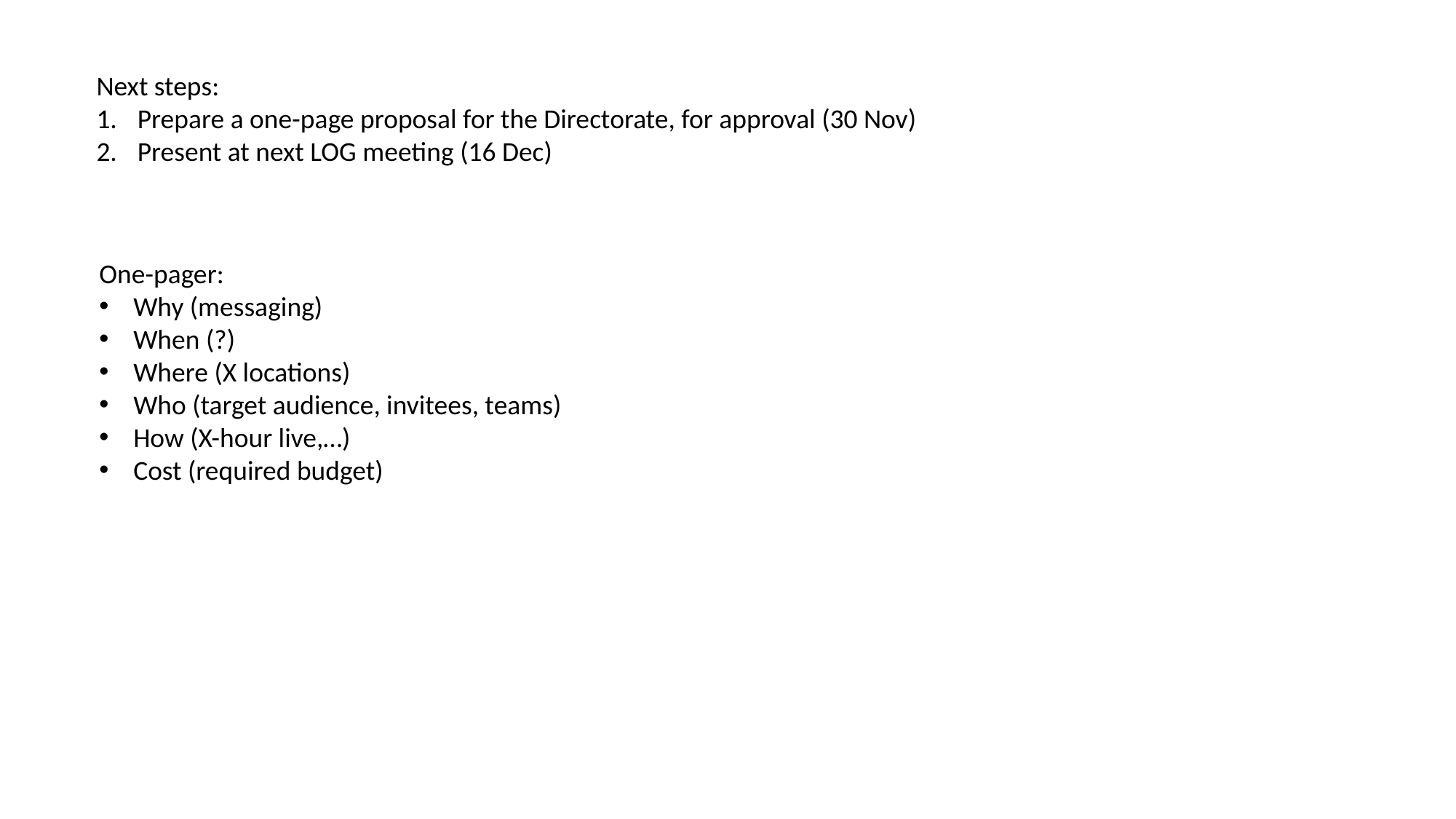

Next steps:
Prepare a one-page proposal for the Directorate, for approval (30 Nov)
Present at next LOG meeting (16 Dec)
One-pager:
Why (messaging)
When (?)
Where (X locations)
Who (target audience, invitees, teams)
How (X-hour live,…)
Cost (required budget)